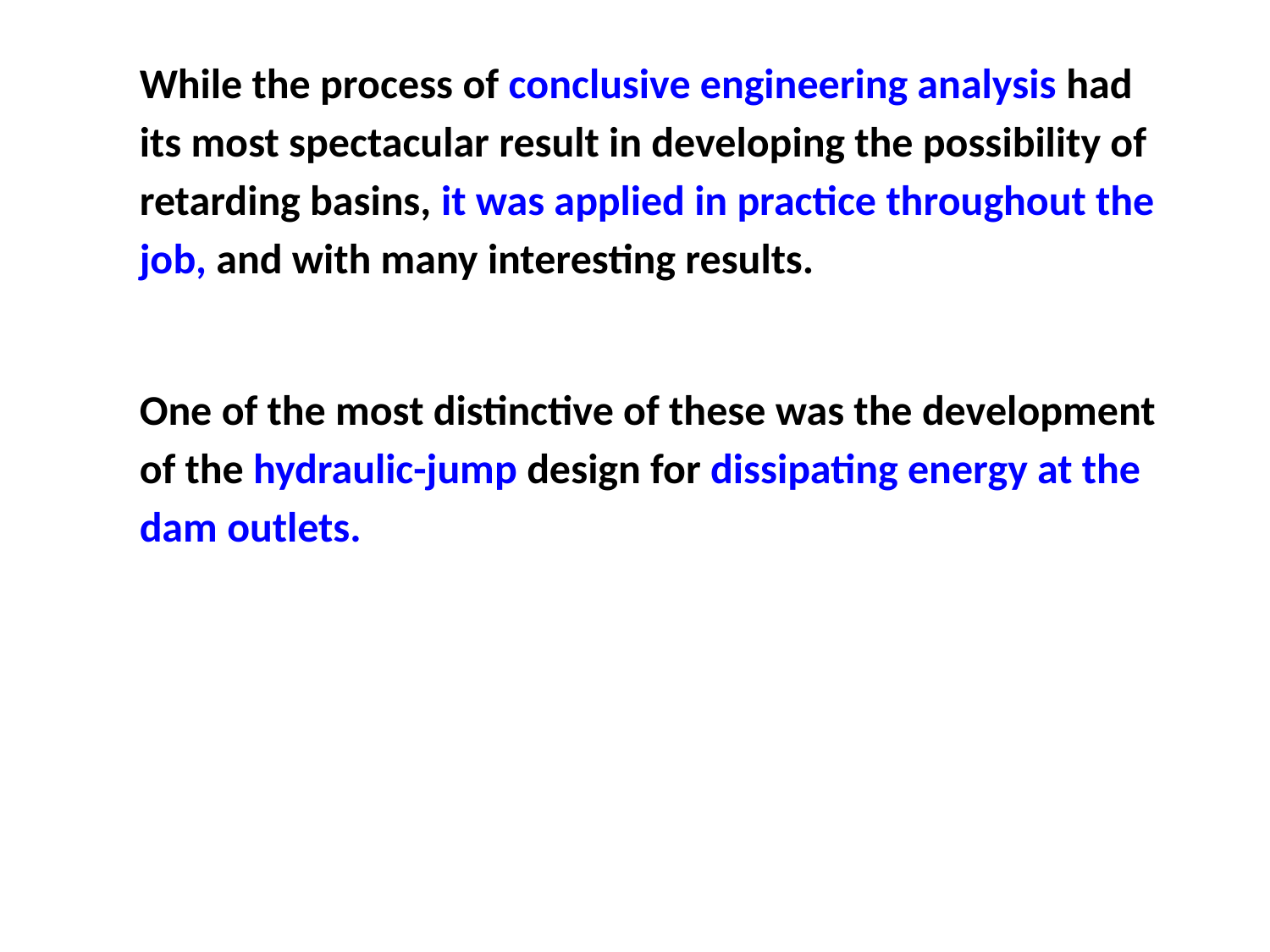

While the process of conclusive engineering analysis had its most spectacular result in developing the possibility of retarding basins, it was applied in practice throughout the job, and with many interesting results.

One of the most distinctive of these was the development of the hydraulic-jump design for dissipating energy at the dam outlets.